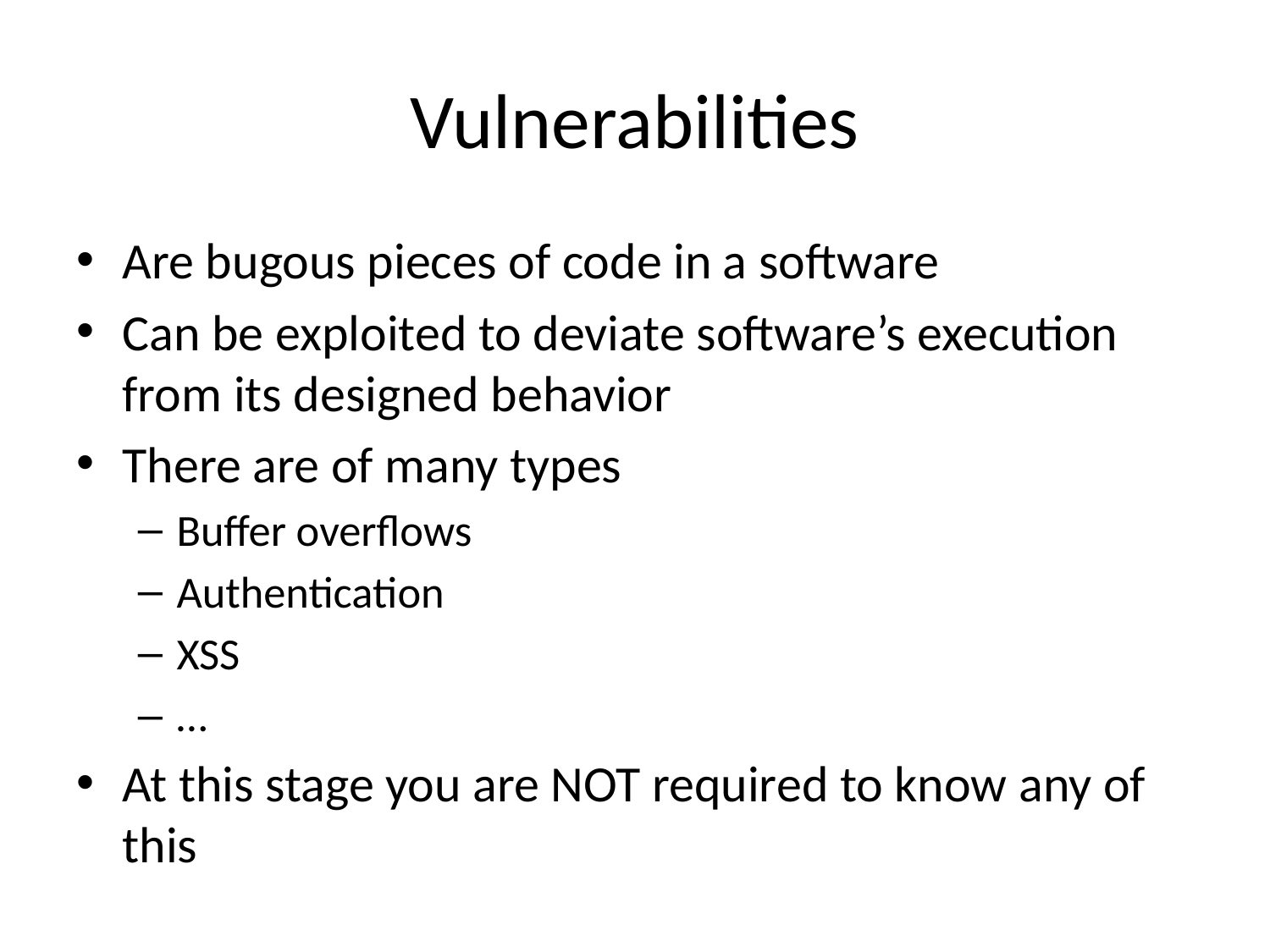

# Vulnerabilities
Are bugous pieces of code in a software
Can be exploited to deviate software’s execution from its designed behavior
There are of many types
Buffer overflows
Authentication
XSS
…
At this stage you are NOT required to know any of this